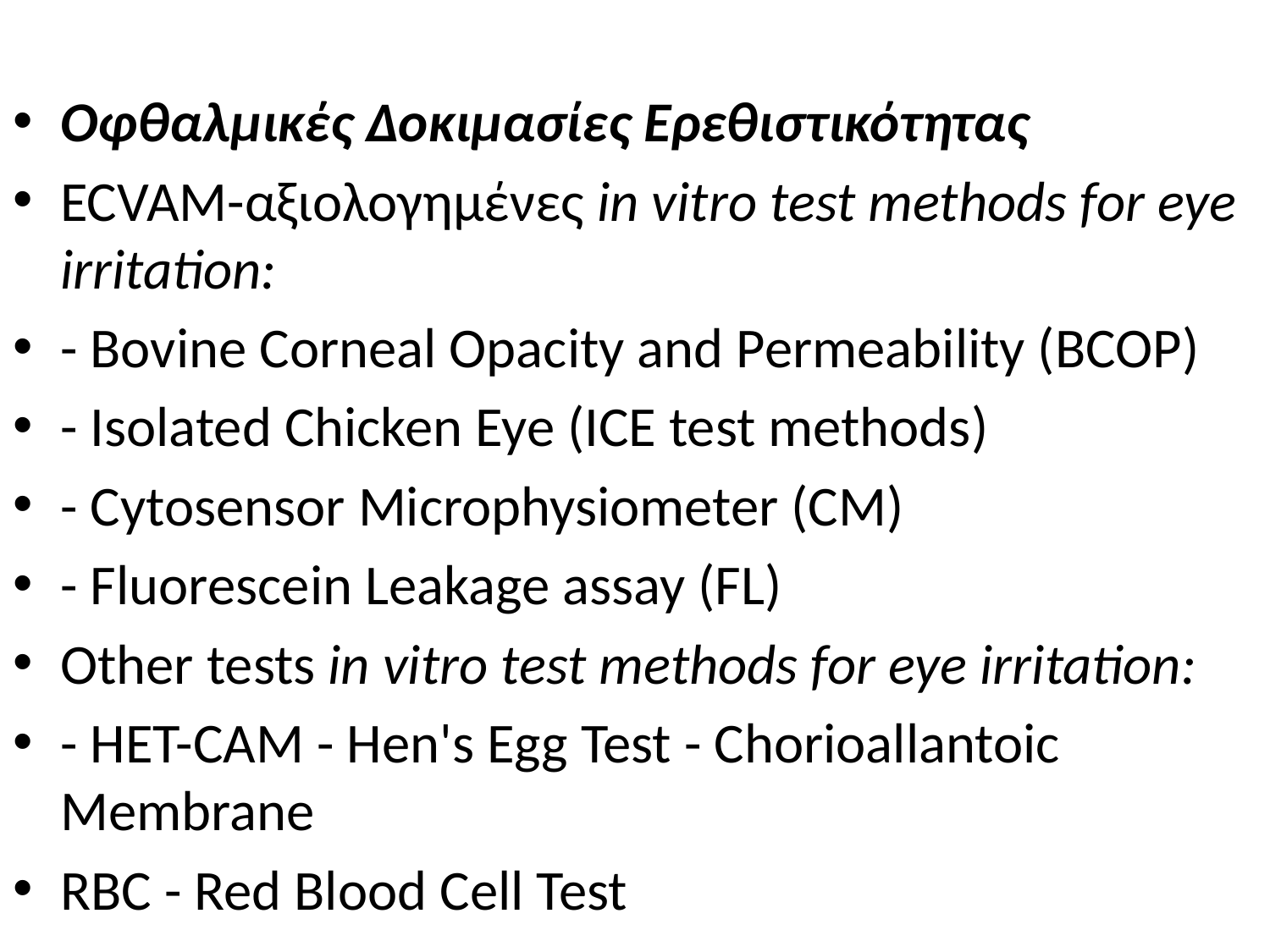

Οφθαλμικές Δοκιμασίες Ερεθιστικότητας
ECVAM-αξιολογημένες in vitro test methods for eye irritation:
- Bovine Corneal Opacity and Permeability (BCOP)
- Isolated Chicken Eye (ICE test methods)
- Cytosensor Microphysiometer (CM)
- Fluorescein Leakage assay (FL)
Other tests in vitro test methods for eye irritation:
- HET-CAM - Hen's Egg Test - Chorioallantoic Membrane
RBC - Red Blood Cell Test